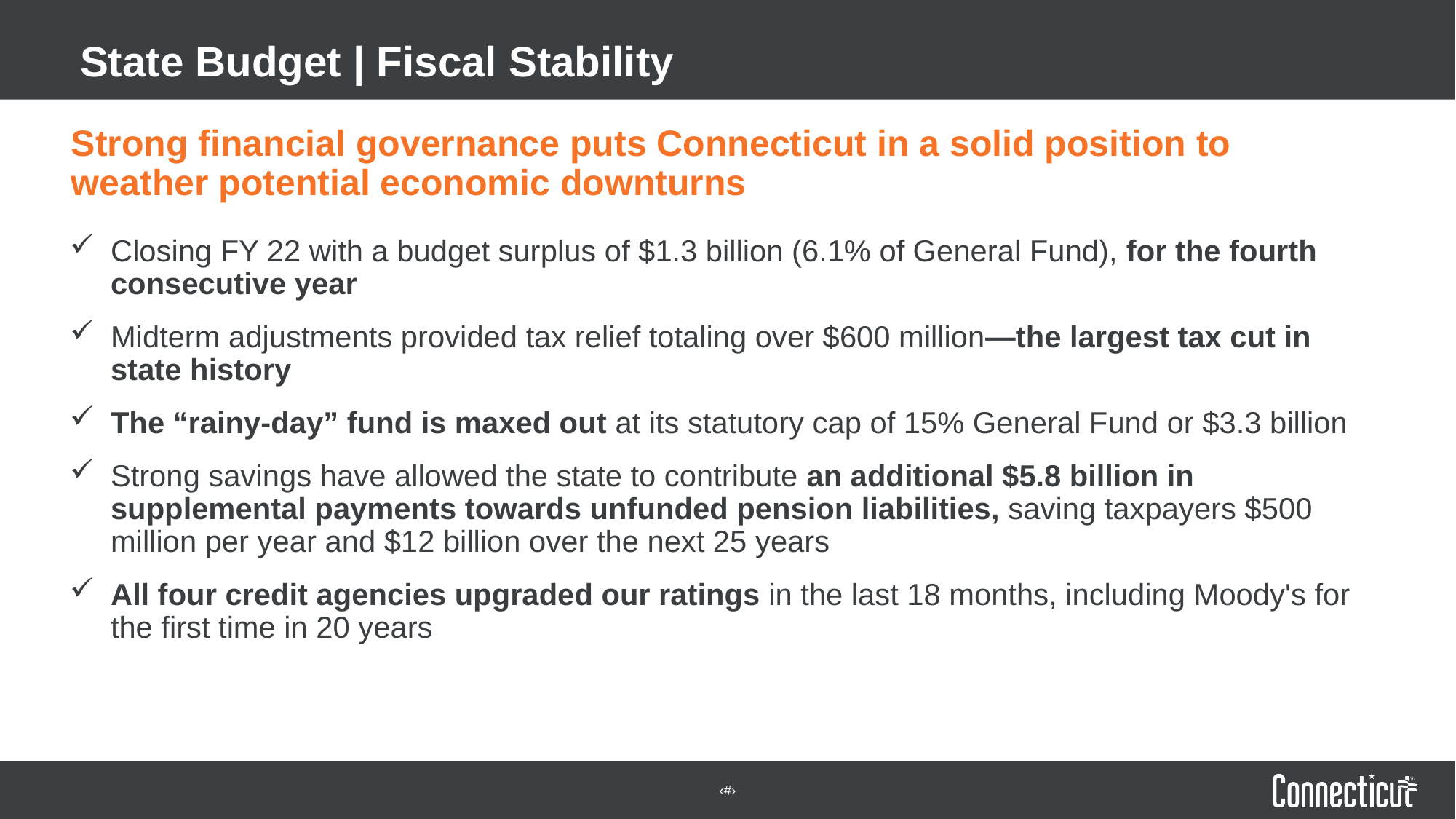

# State Budget | Fiscal Stability
Strong financial governance puts Connecticut in a solid position to weather potential economic downturns

Closing FY 22 with a budget surplus of $1.3 billion (6.1% of General Fund), for the fourth consecutive year
Midterm adjustments provided tax relief totaling over $600 million—the largest tax cut in state history
The “rainy-day” fund is maxed out at its statutory cap of 15% General Fund or $3.3 billion
Strong savings have allowed the state to contribute an additional $5.8 billion in supplemental payments towards unfunded pension liabilities, saving taxpayers $500 million per year and $12 billion over the next 25 years
All four credit agencies upgraded our ratings in the last 18 months, including Moody's for the first time in 20 years
2